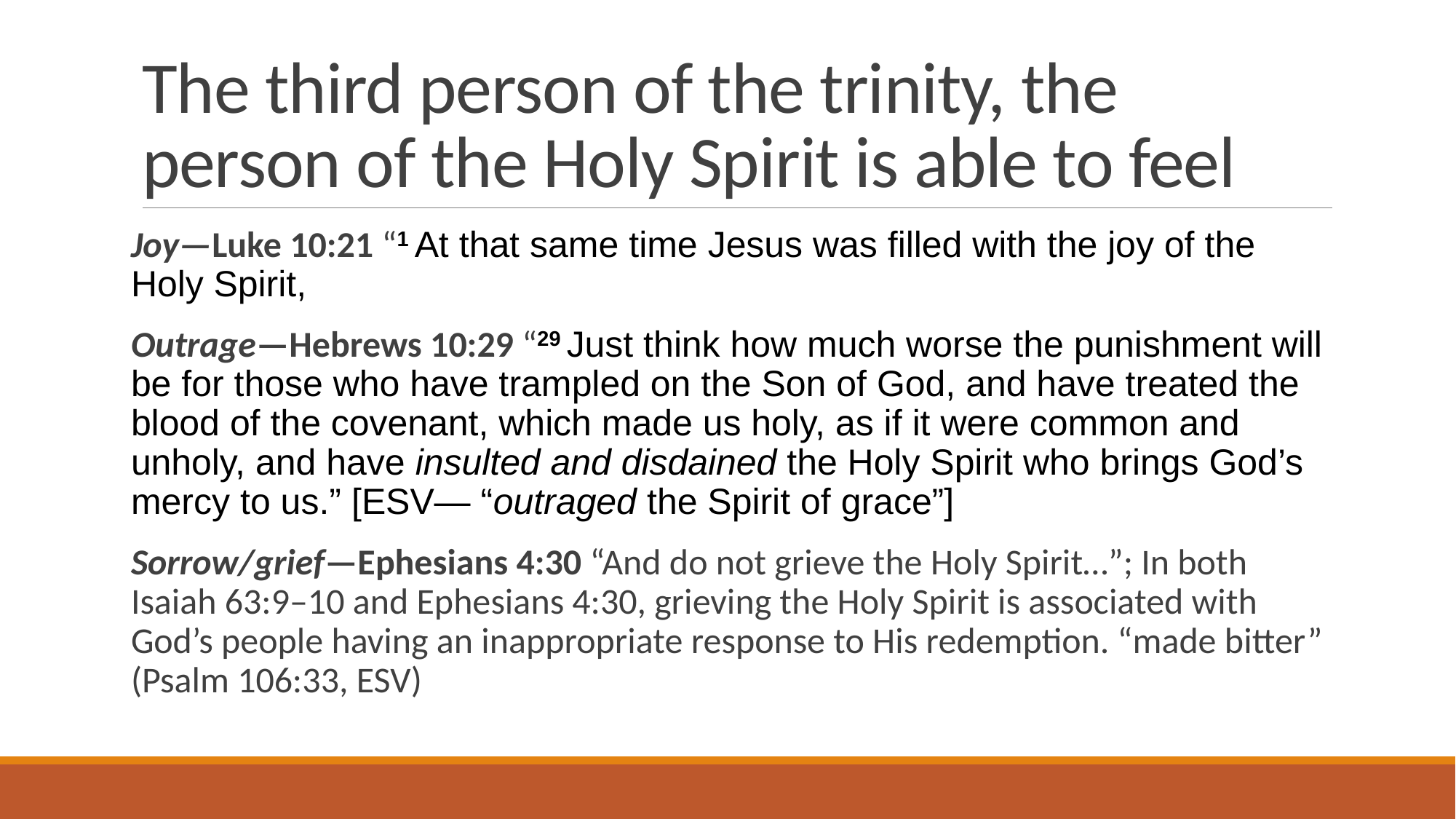

# The third person of the trinity, the person of the Holy Spirit is able to feel
Joy—Luke 10:21 “1 At that same time Jesus was filled with the joy of the Holy Spirit,
Outrage—Hebrews 10:29 “29 Just think how much worse the punishment will be for those who have trampled on the Son of God, and have treated the blood of the covenant, which made us holy, as if it were common and unholy, and have insulted and disdained the Holy Spirit who brings God’s mercy to us.” [ESV— “outraged the Spirit of grace”]
Sorrow/grief—Ephesians 4:30 “And do not grieve the Holy Spirit…”; In both Isaiah 63:9–10 and Ephesians 4:30, grieving the Holy Spirit is associated with God’s people having an inappropriate response to His redemption. “made bitter” (Psalm 106:33, ESV)